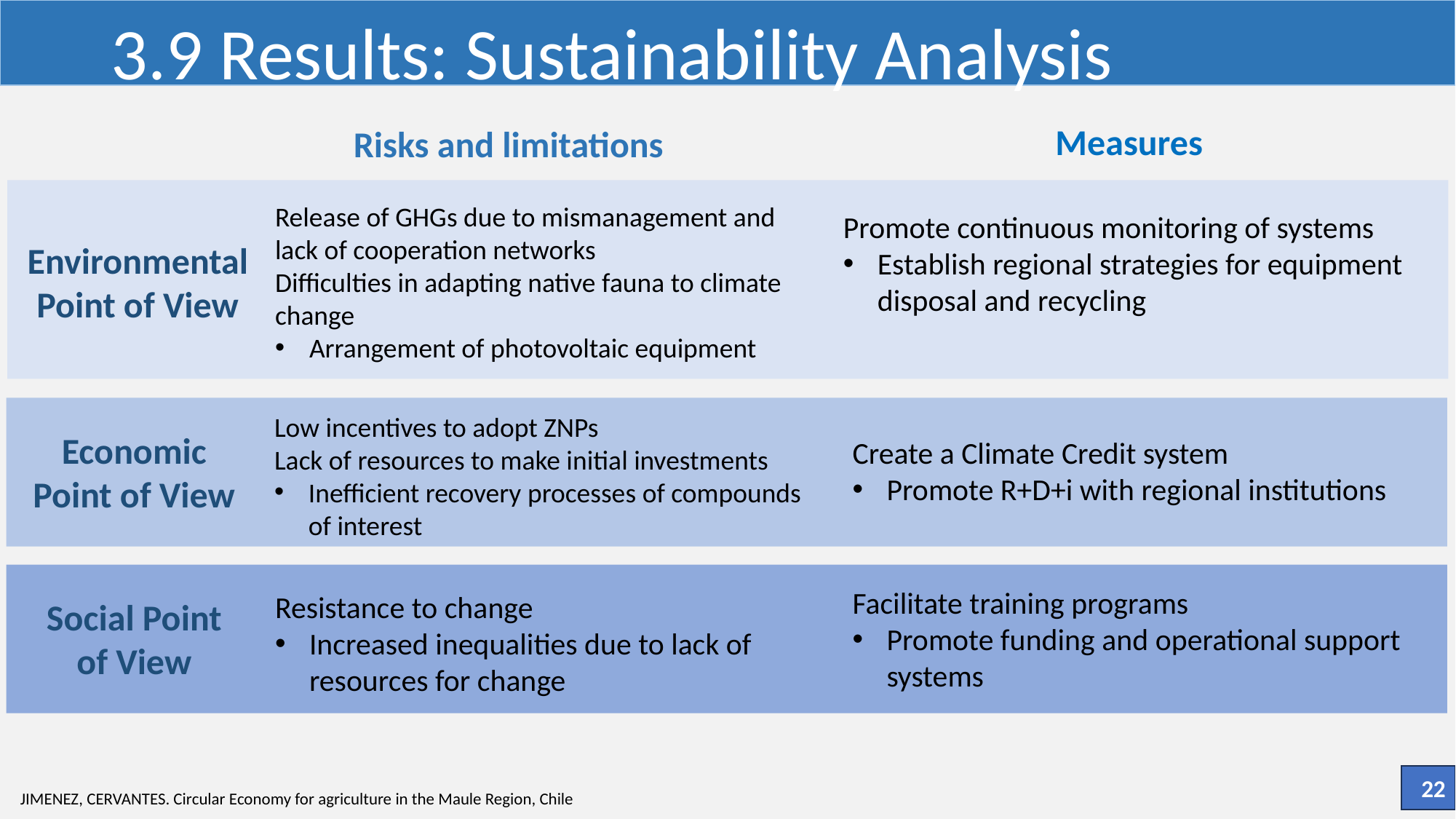

3.9 Results: Sustainability Analysis
Measures
Risks and limitations

Release of GHGs due to mismanagement and lack of cooperation networks
Difficulties in adapting native fauna to climate change
Arrangement of photovoltaic equipment
Promote continuous monitoring of systems
Establish regional strategies for equipment disposal and recycling
Environmental Point of View

Low incentives to adopt ZNPs
Lack of resources to make initial investments
Inefficient recovery processes of compounds of interest

Economic Point of View
Create a Climate Credit system
Promote R+D+i with regional institutions

Facilitate training programs
Promote funding and operational support systems
Resistance to change
Increased inequalities due to lack of resources for change
Social Point of View
22

JIMENEZ, CERVANTES. Circular Economy for agriculture in the Maule Region, Chile